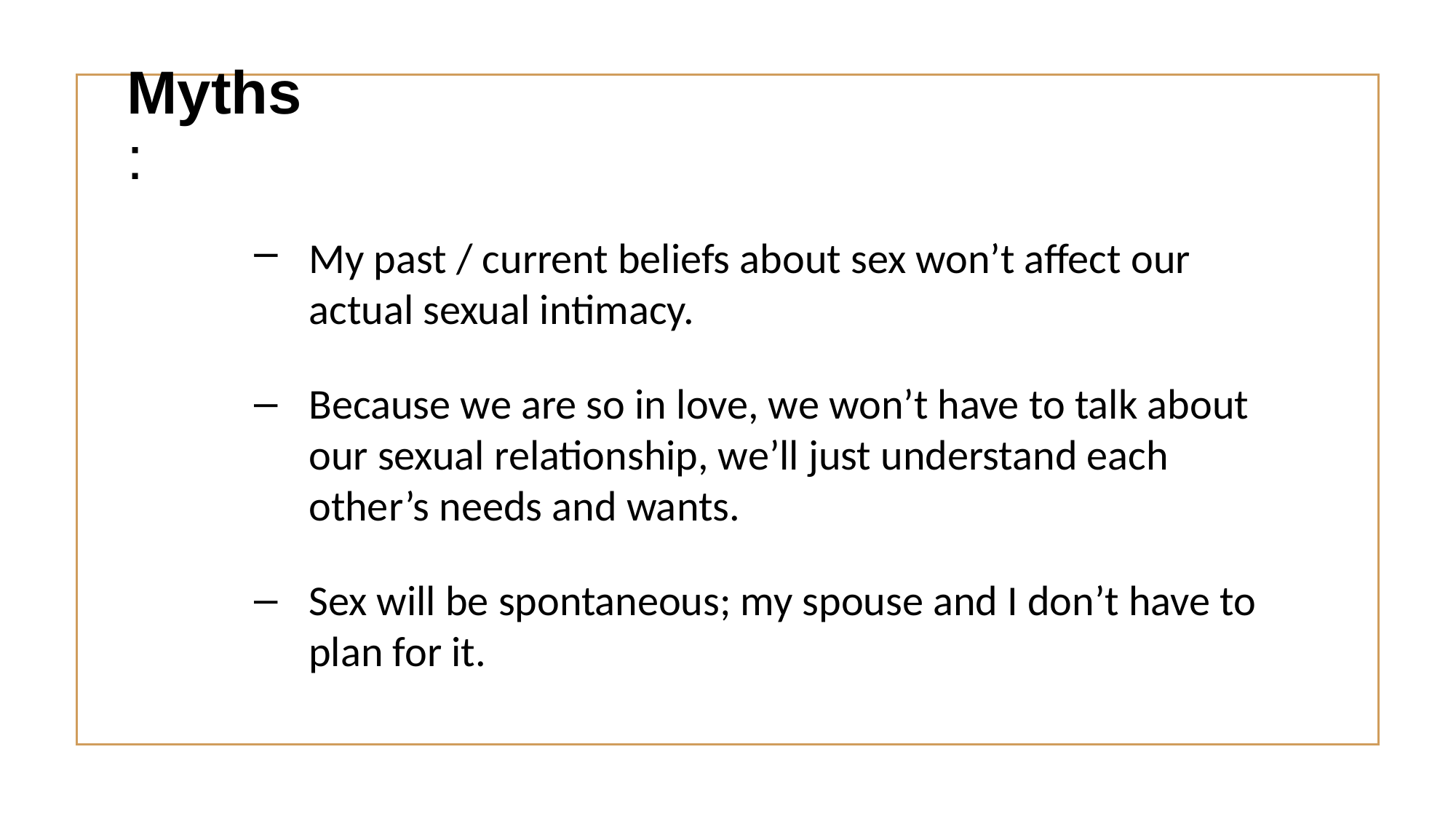

Myths:
My past / current beliefs about sex won’t affect our actual sexual intimacy.

Because we are so in love, we won’t have to talk about our sexual relationship, we’ll just understand each other’s needs and wants.

Sex will be spontaneous; my spouse and I don’t have to plan for it.